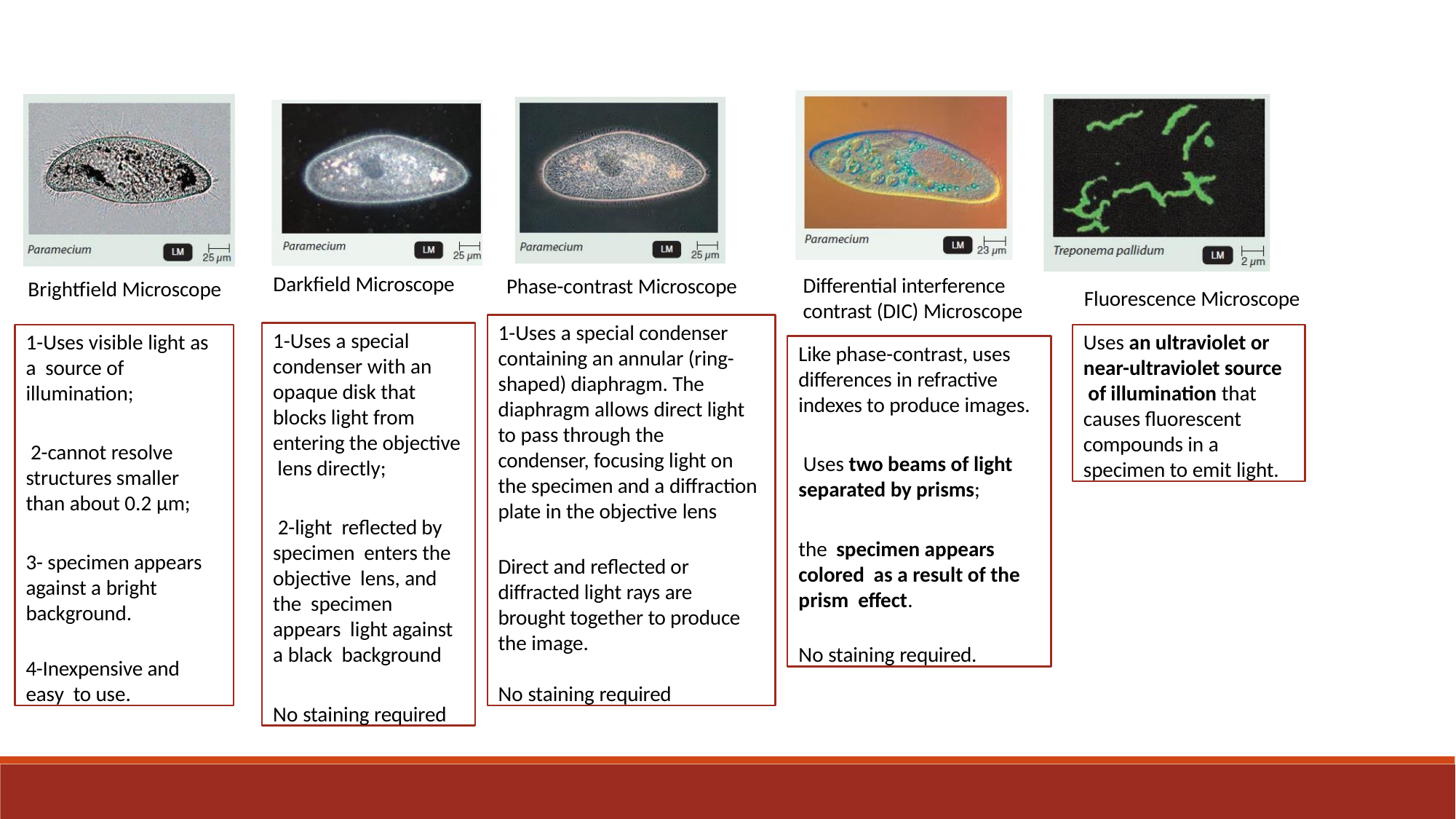

Darkfield Microscope
Differential interference  contrast (DIC) Microscope
Phase-contrast Microscope
Brightfield Microscope
Fluorescence Microscope
1-Uses a special condenser  containing an annular (ring-  shaped) diaphragm. The  diaphragm allows direct light  to pass through the  condenser, focusing light on  the specimen and a diffraction  plate in the objective lens

Direct and reflected or
diffracted light rays are  brought together to produce  the image.

No staining required
1-Uses a special  condenser with an  opaque disk that  blocks light from  entering the objective  lens directly;

 2-light  reflected by specimen  enters the objective  lens, and the  specimen appears  light against a black  background

No staining required
Uses an ultraviolet or  near-ultraviolet source  of illumination that  causes fluorescent  compounds in a  specimen to emit light.
1-Uses visible light as a  source of illumination;

 2-cannot resolve  structures smaller  than about 0.2 µm;

3- specimen appears  against a bright  background.

4-Inexpensive and easy  to use.
Like phase-contrast, uses  differences in refractive  indexes to produce images.

 Uses two beams of light  separated by prisms;

the  specimen appears colored  as a result of the prism  effect.

No staining required.